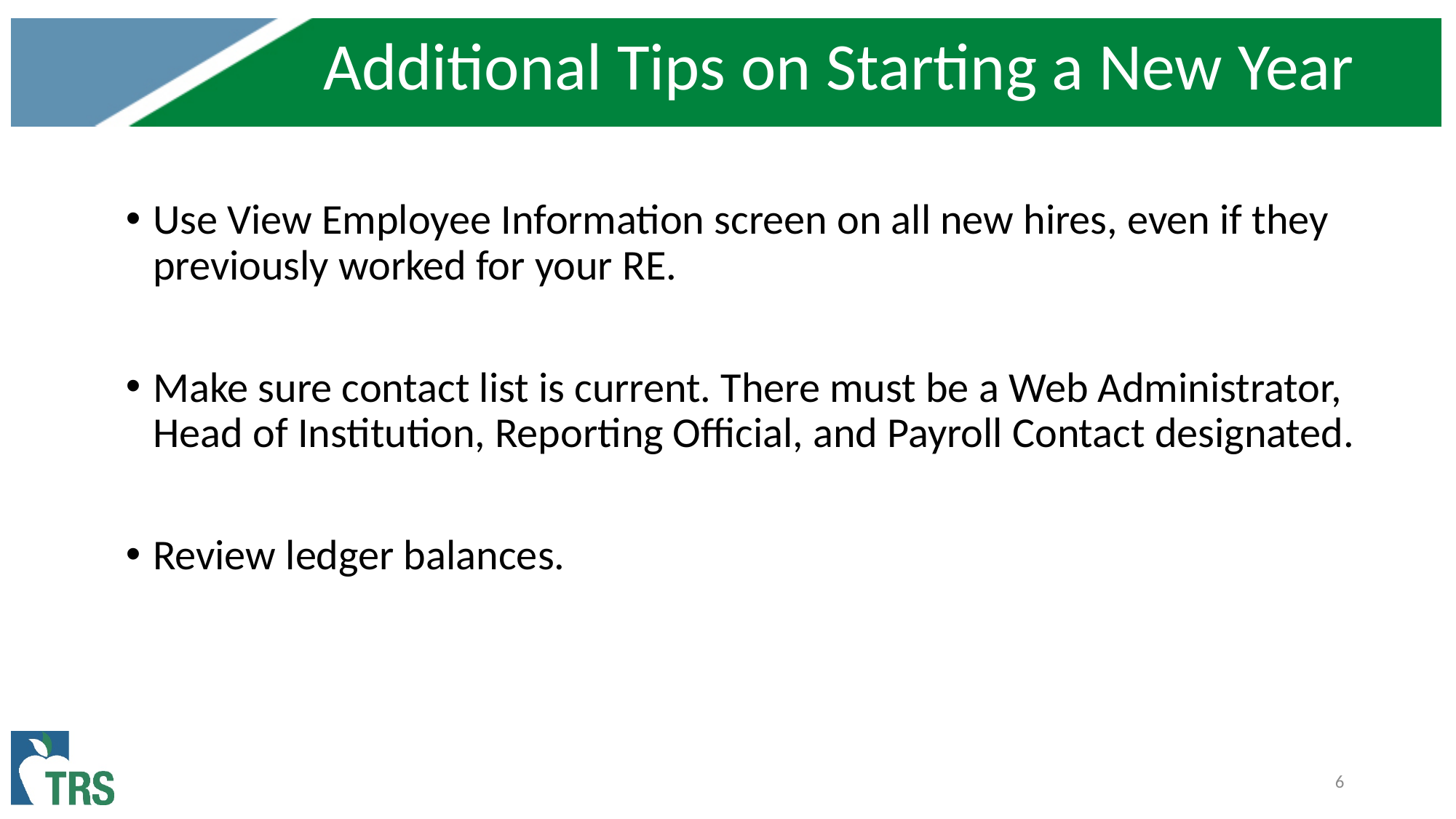

# Additional Tips on Starting a New Year
Use View Employee Information screen on all new hires, even if they previously worked for your RE.

Make sure contact list is current. There must be a Web Administrator, Head of Institution, Reporting Official, and Payroll Contact designated.

Review ledger balances.

6